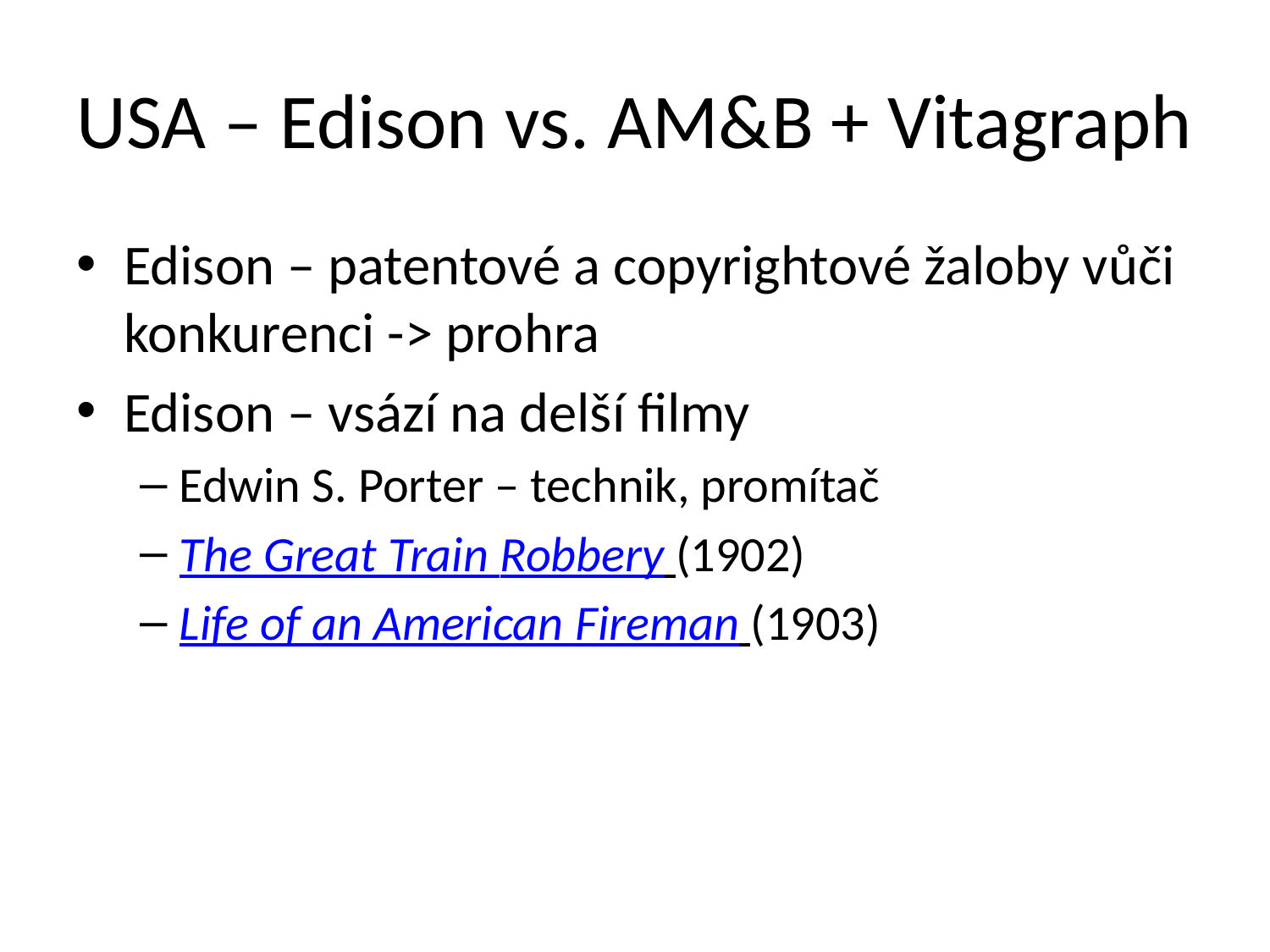

# USA – Edison vs. AM&B + Vitagraph
Edison – patentové a copyrightové žaloby vůči konkurenci -> prohra
Edison – vsází na delší filmy
Edwin S. Porter – technik, promítač
The Great Train Robbery (1902)
Life of an American Fireman (1903)